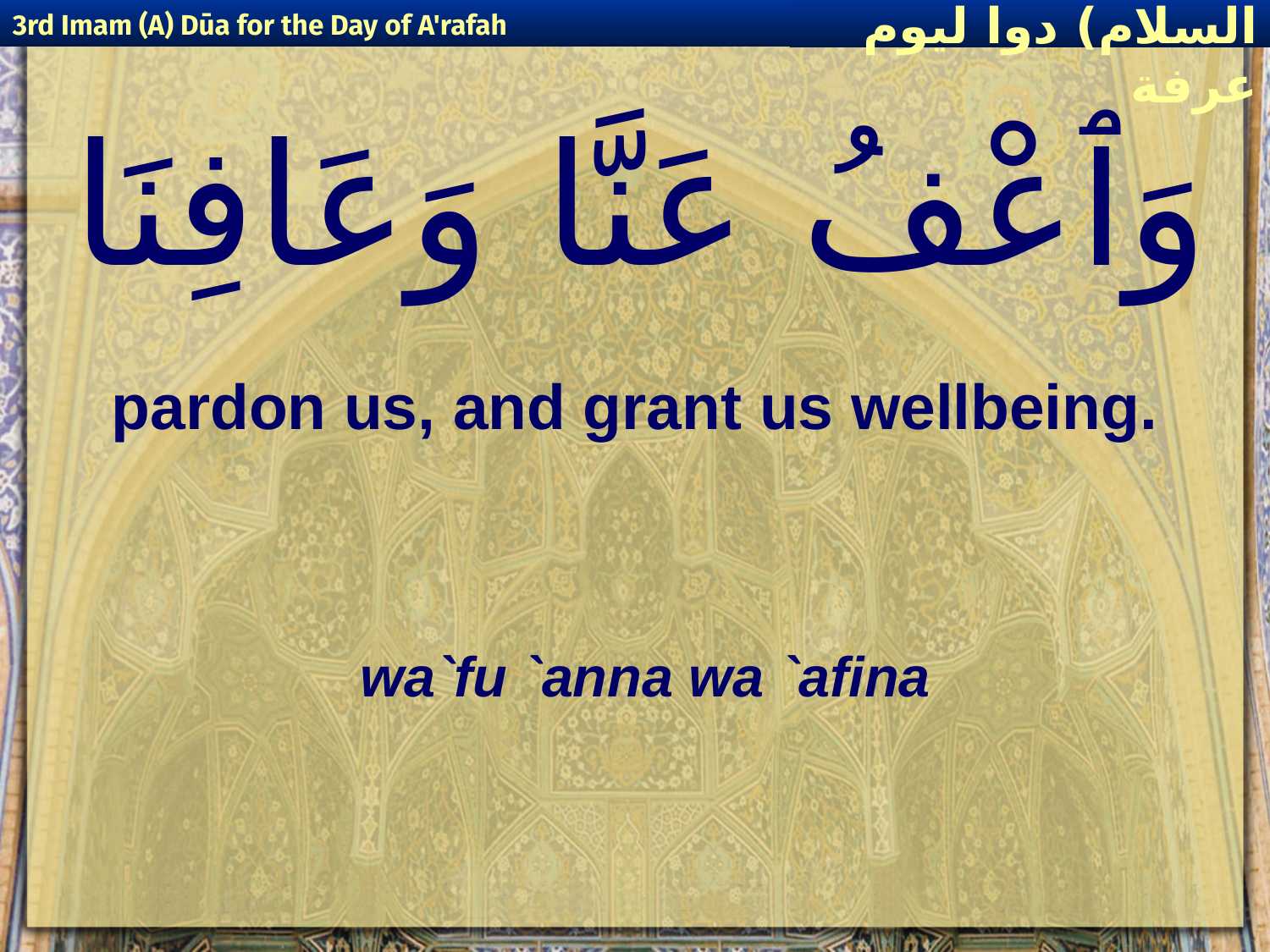

3rd Imam (A) Dūa for the Day of A'rafah
إمام حسين(عليه السلام) دوا ليوم عرفة
# وَٱعْفُ عَنَّا وَعَافِنَا
pardon us, and grant us wellbeing.
wa`fu `anna wa `afina